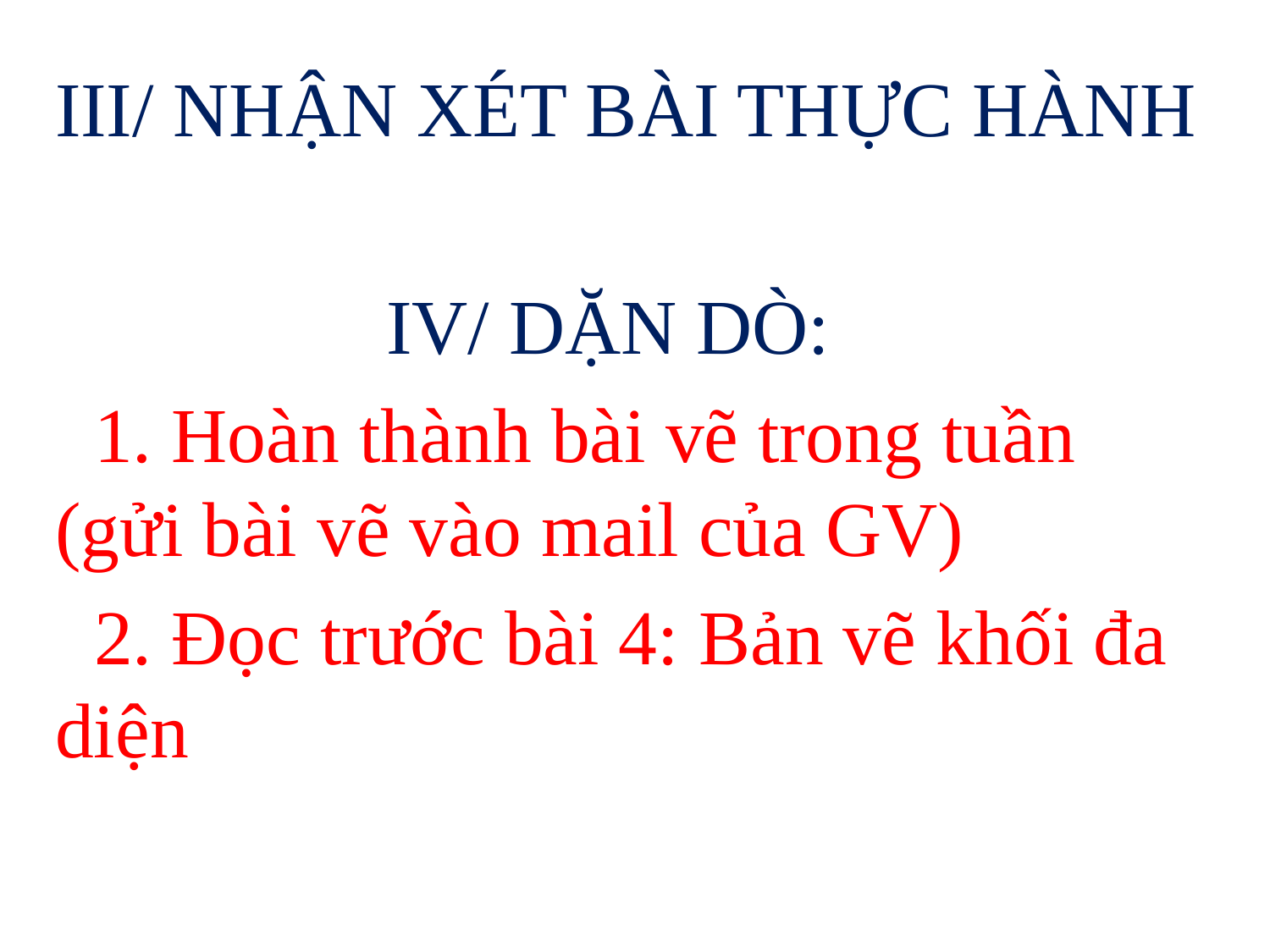

III/ NHẬN XÉT BÀI THỰC HÀNH

                 IV/ DẶN DÒ:
  1. Hoàn thành bài vẽ trong tuần (gửi bài vẽ vào mail của GV)
  2. Đọc trước bài 4: Bản vẽ khối đa diện